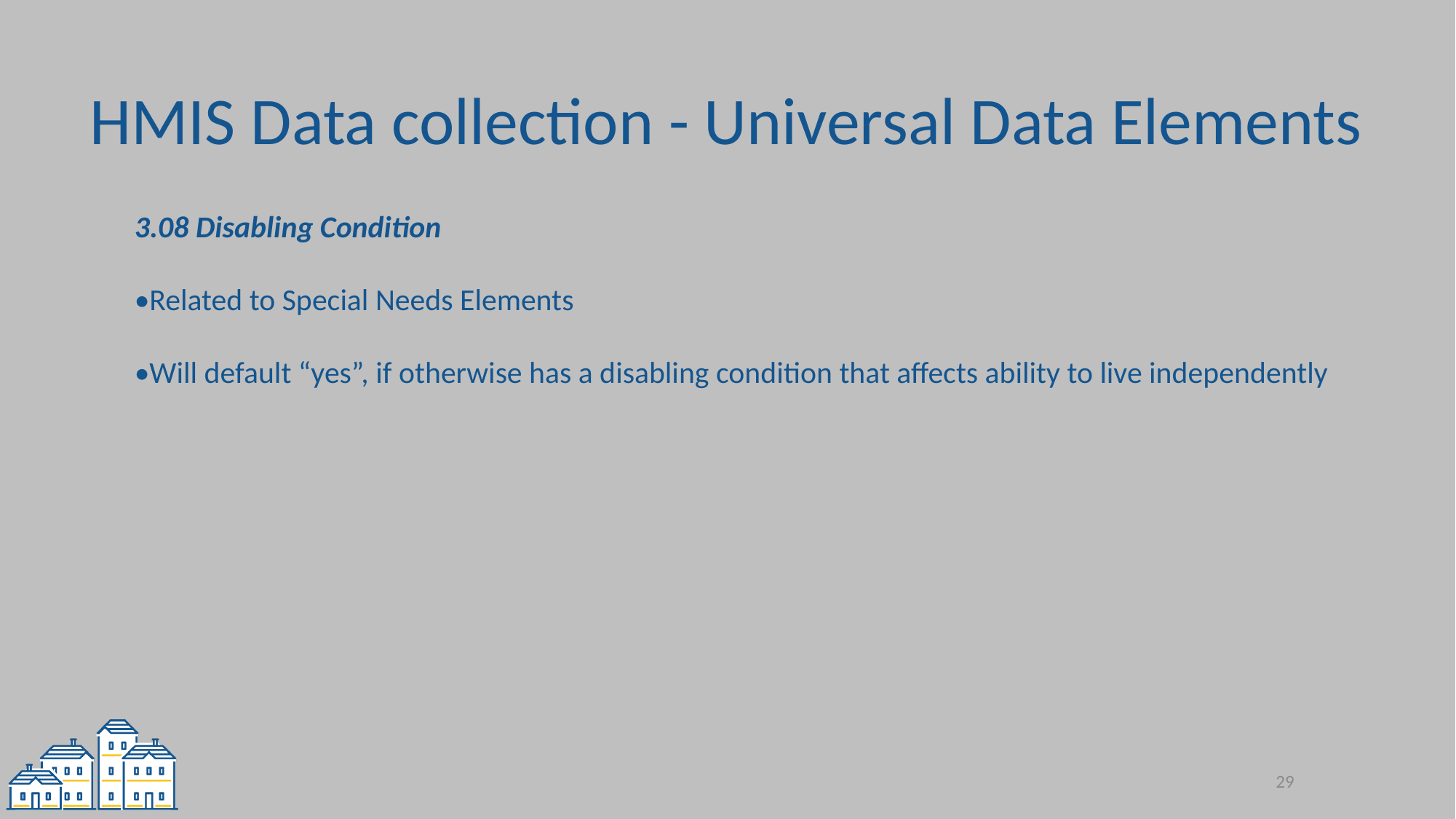

# HMIS Data collection - Universal Data Elements
3.08 Disabling Condition

•Related to Special Needs Elements

•Will default “yes”, if otherwise has a disabling condition that affects ability to live independently
29